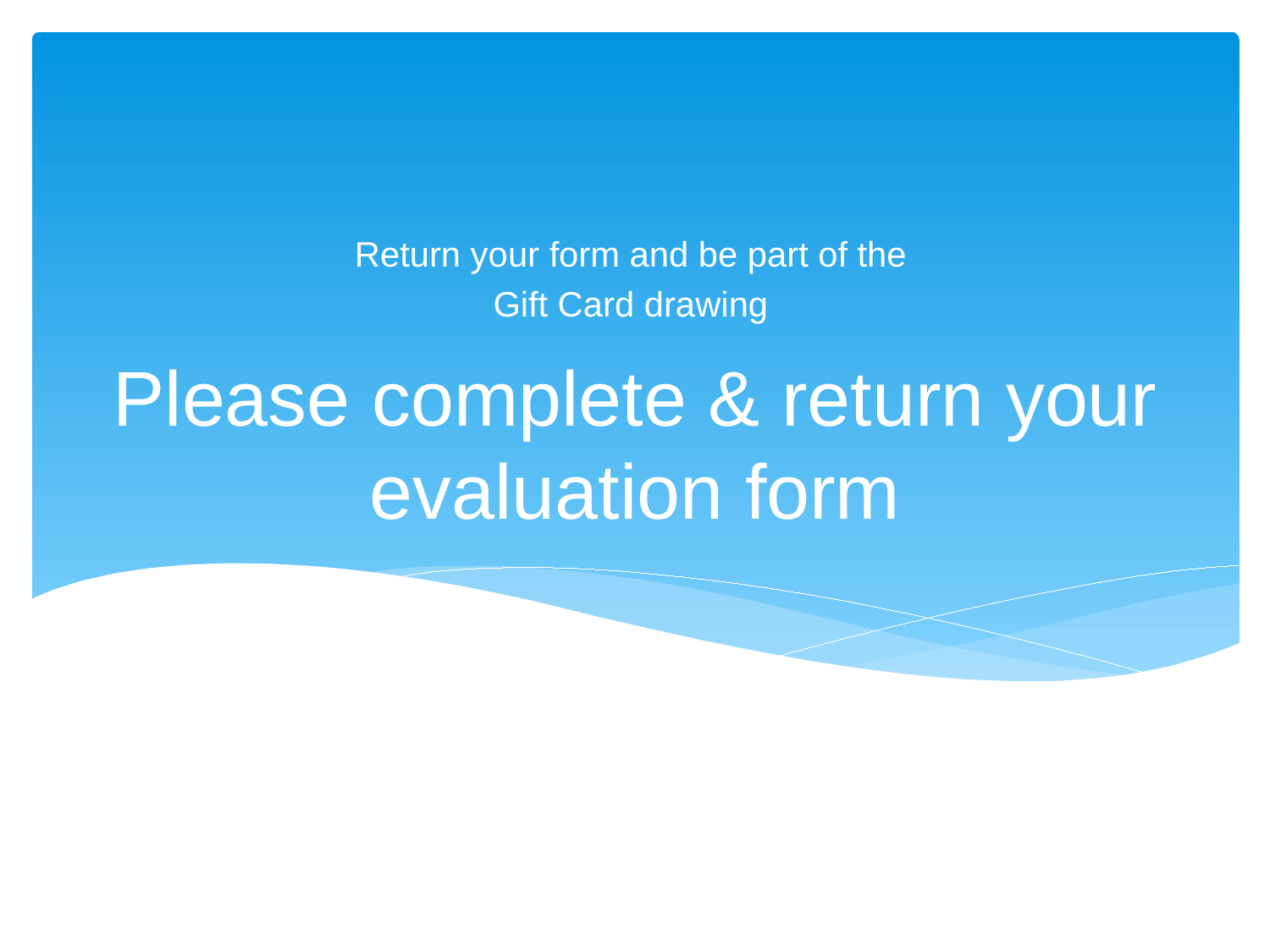

Return your form and be part of the
Gift Card drawing
# Please complete & return your evaluation form